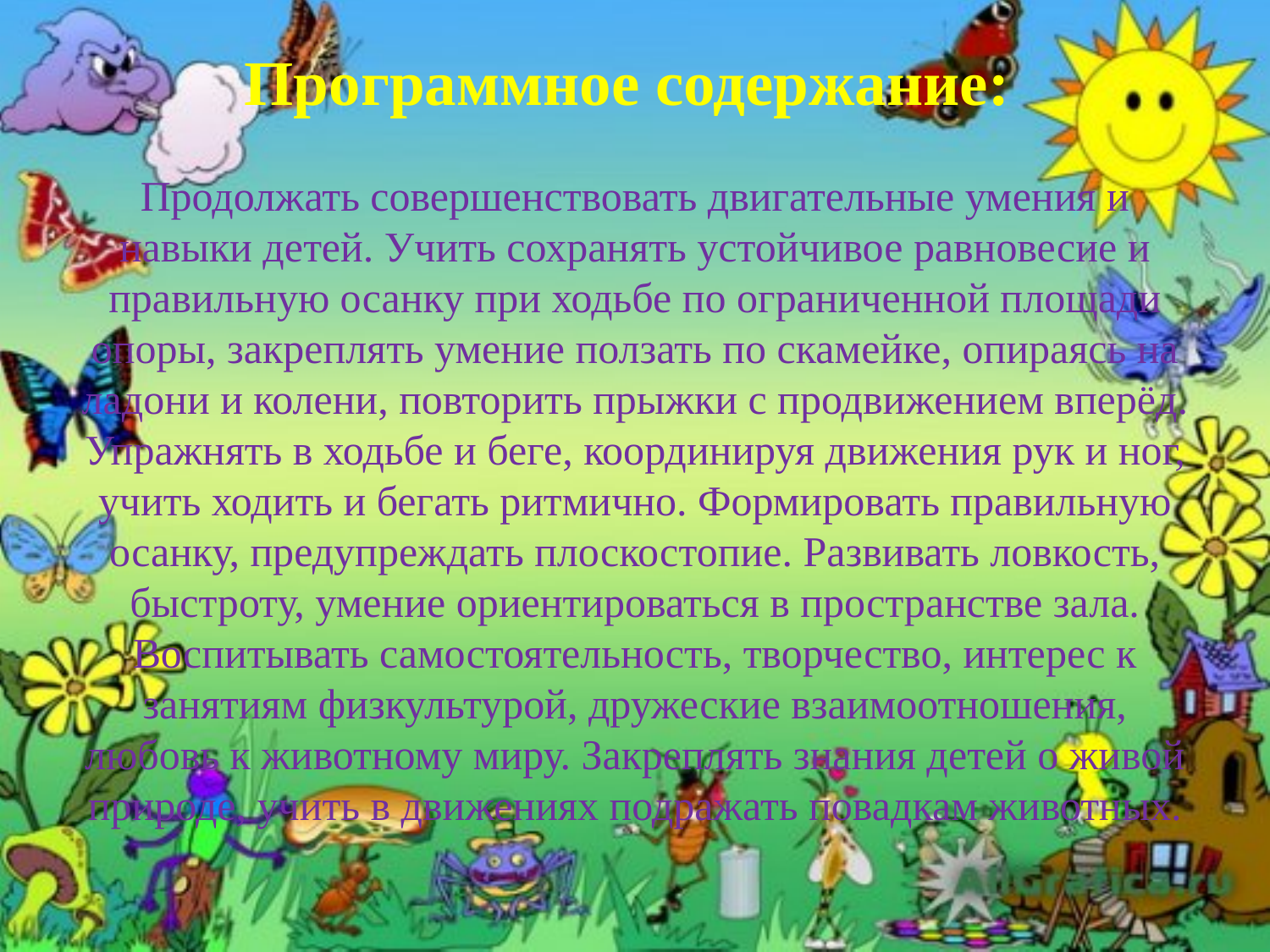

# Программное содержание: Продолжать совершенствовать двигательные умения и навыки детей. Учить сохранять устойчивое равновесие и правильную осанку при ходьбе по ограниченной площади опоры, закреплять умение ползать по скамейке, опираясь на ладони и колени, повторить прыжки с продвижением вперёд. Упражнять в ходьбе и беге, координируя движения рук и ног, учить ходить и бегать ритмично. Формировать правильную осанку, предупреждать плоскостопие. Развивать ловкость, быстроту, умение ориентироваться в пространстве зала. Воспитывать самостоятельность, творчество, интерес к занятиям физкультурой, дружеские взаимоотношения, любовь к животному миру. Закреплять знания детей о живой природе, учить в движениях подражать повадкам животных.